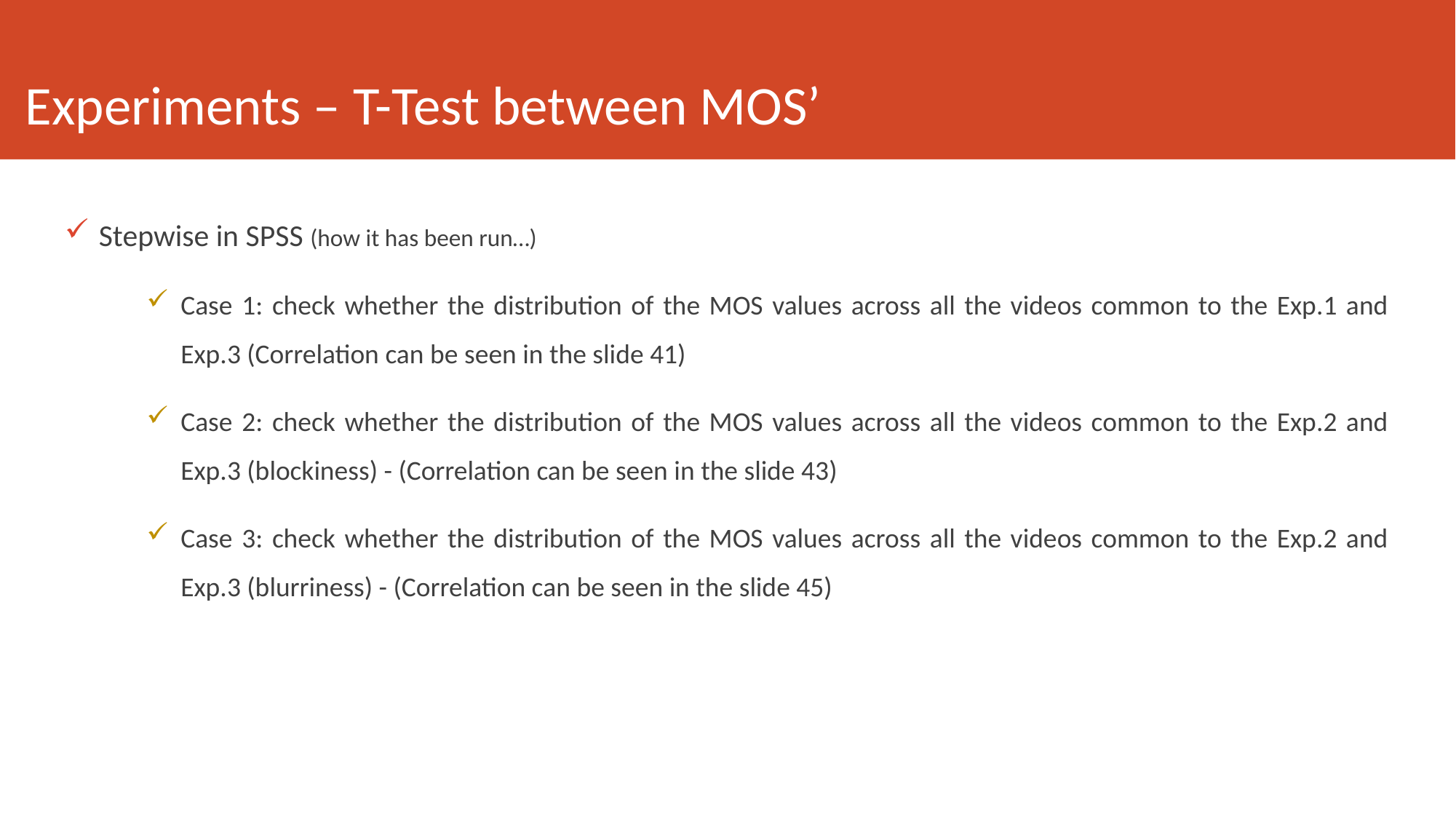

# Experiments – T-Test between MOS’
Stepwise in SPSS (how it has been run…)
Case 1: check whether the distribution of the MOS values across all the videos common to the Exp.1 and Exp.3 (Correlation can be seen in the slide 41)
Case 2: check whether the distribution of the MOS values across all the videos common to the Exp.2 and Exp.3 (blockiness) - (Correlation can be seen in the slide 43)
Case 3: check whether the distribution of the MOS values across all the videos common to the Exp.2 and Exp.3 (blurriness) - (Correlation can be seen in the slide 45)